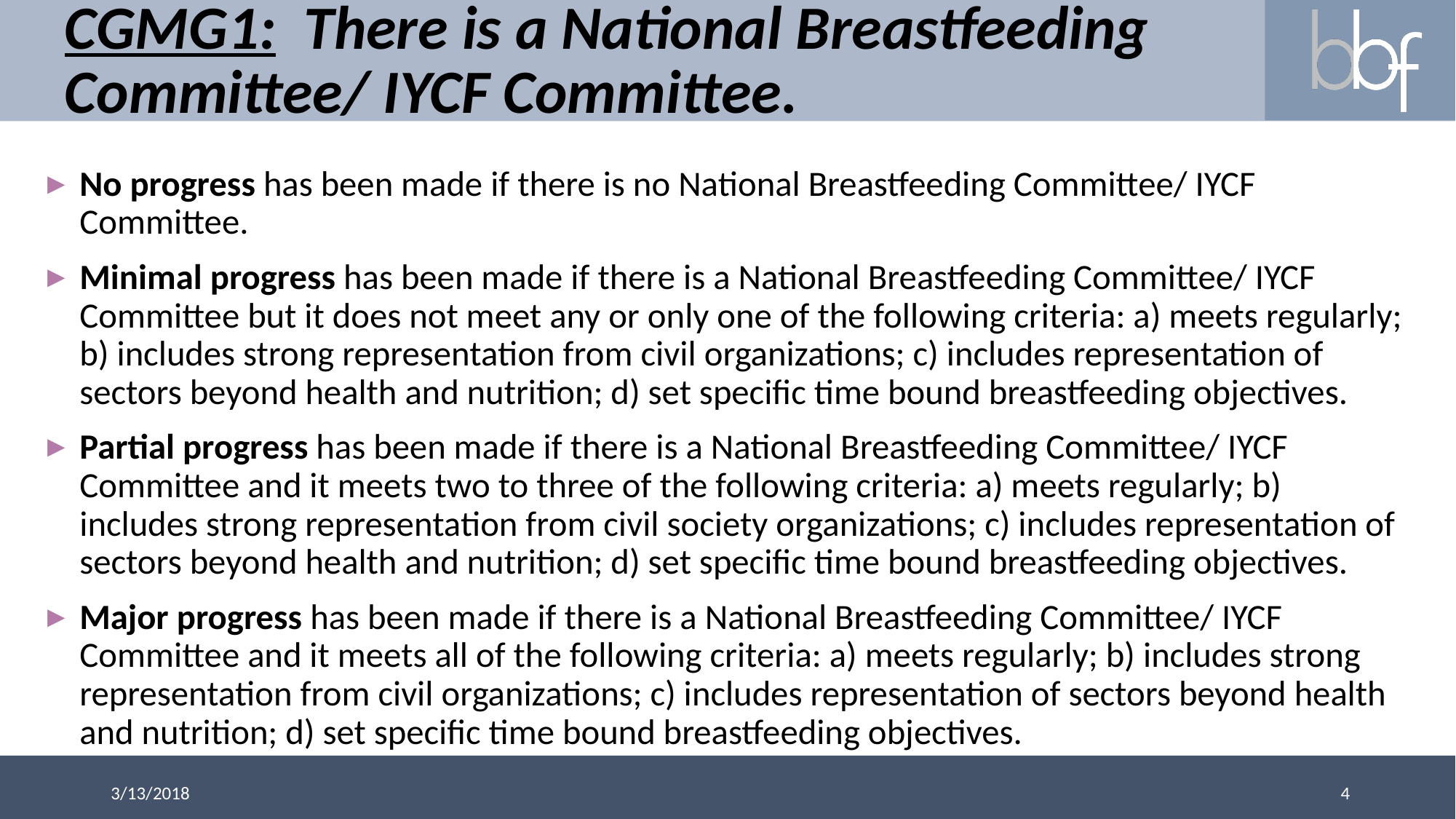

# CGMG1:  There is a National Breastfeeding Committee/ IYCF Committee.
No progress has been made if there is no National Breastfeeding Committee/ IYCF Committee.
Minimal progress has been made if there is a National Breastfeeding Committee/ IYCF Committee but it does not meet any or only one of the following criteria: a) meets regularly; b) includes strong representation from civil organizations; c) includes representation of sectors beyond health and nutrition; d) set specific time bound breastfeeding objectives.
Partial progress has been made if there is a National Breastfeeding Committee/ IYCF Committee and it meets two to three of the following criteria: a) meets regularly; b) includes strong representation from civil society organizations; c) includes representation of sectors beyond health and nutrition; d) set specific time bound breastfeeding objectives.
Major progress has been made if there is a National Breastfeeding Committee/ IYCF Committee and it meets all of the following criteria: a) meets regularly; b) includes strong representation from civil organizations; c) includes representation of sectors beyond health and nutrition; d) set specific time bound breastfeeding objectives.

4
3/13/2018